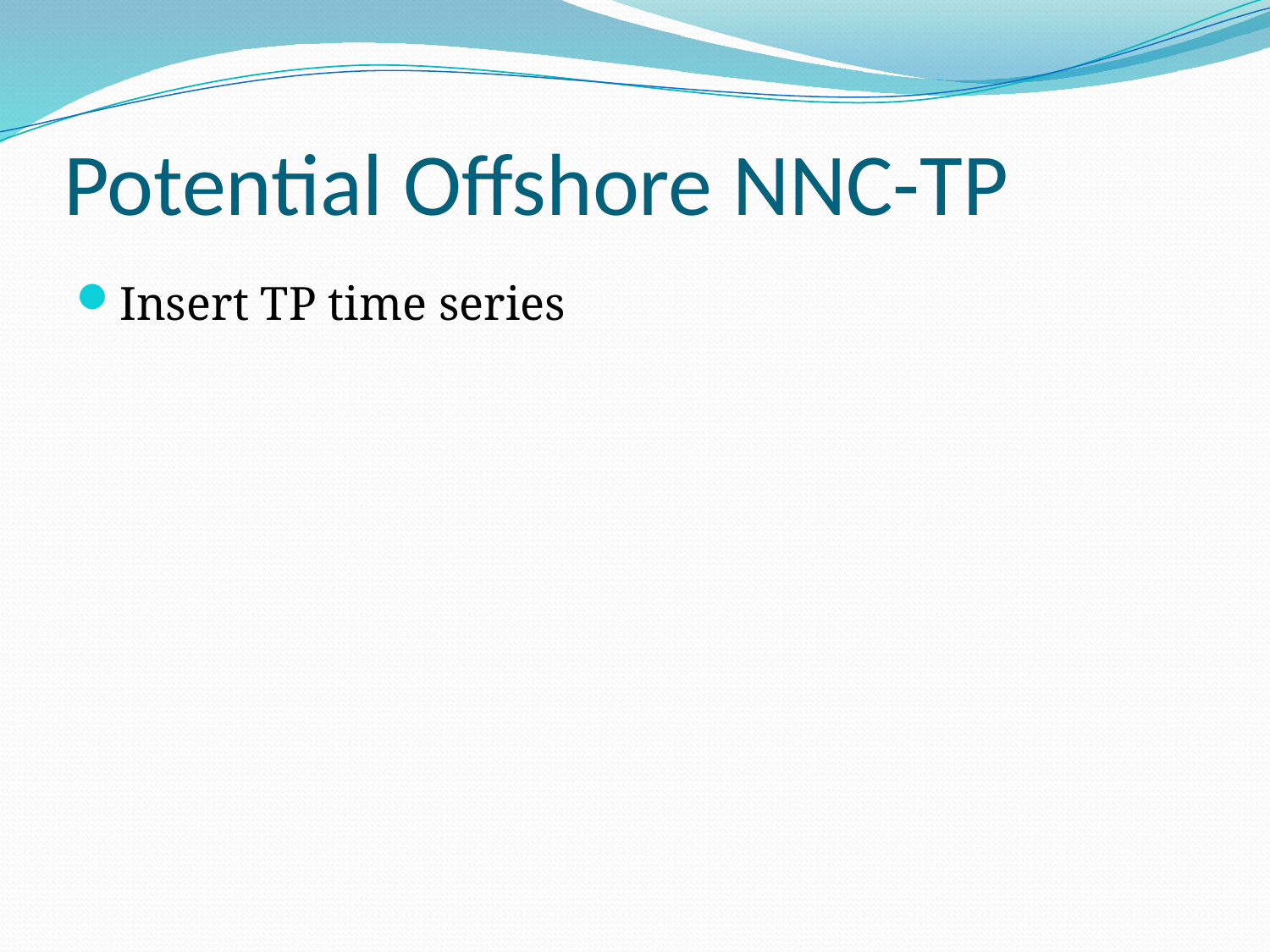

# Potential Offshore NNC-TP
Insert TP time series